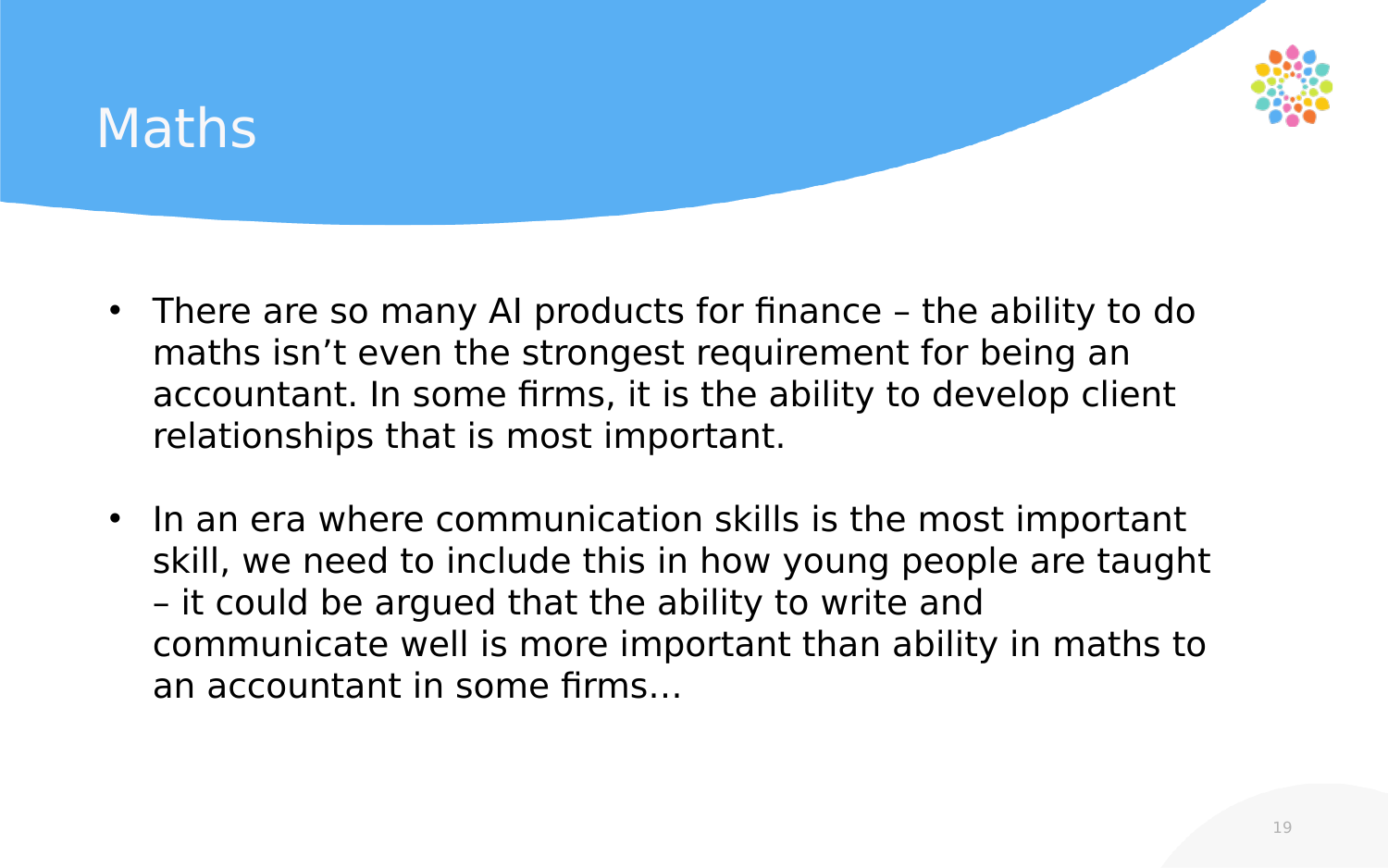

# Maths
There are so many AI products for finance – the ability to do maths isn’t even the strongest requirement for being an accountant. In some firms, it is the ability to develop client relationships that is most important.

In an era where communication skills is the most important skill, we need to include this in how young people are taught – it could be argued that the ability to write and communicate well is more important than ability in maths to an accountant in some firms…
19